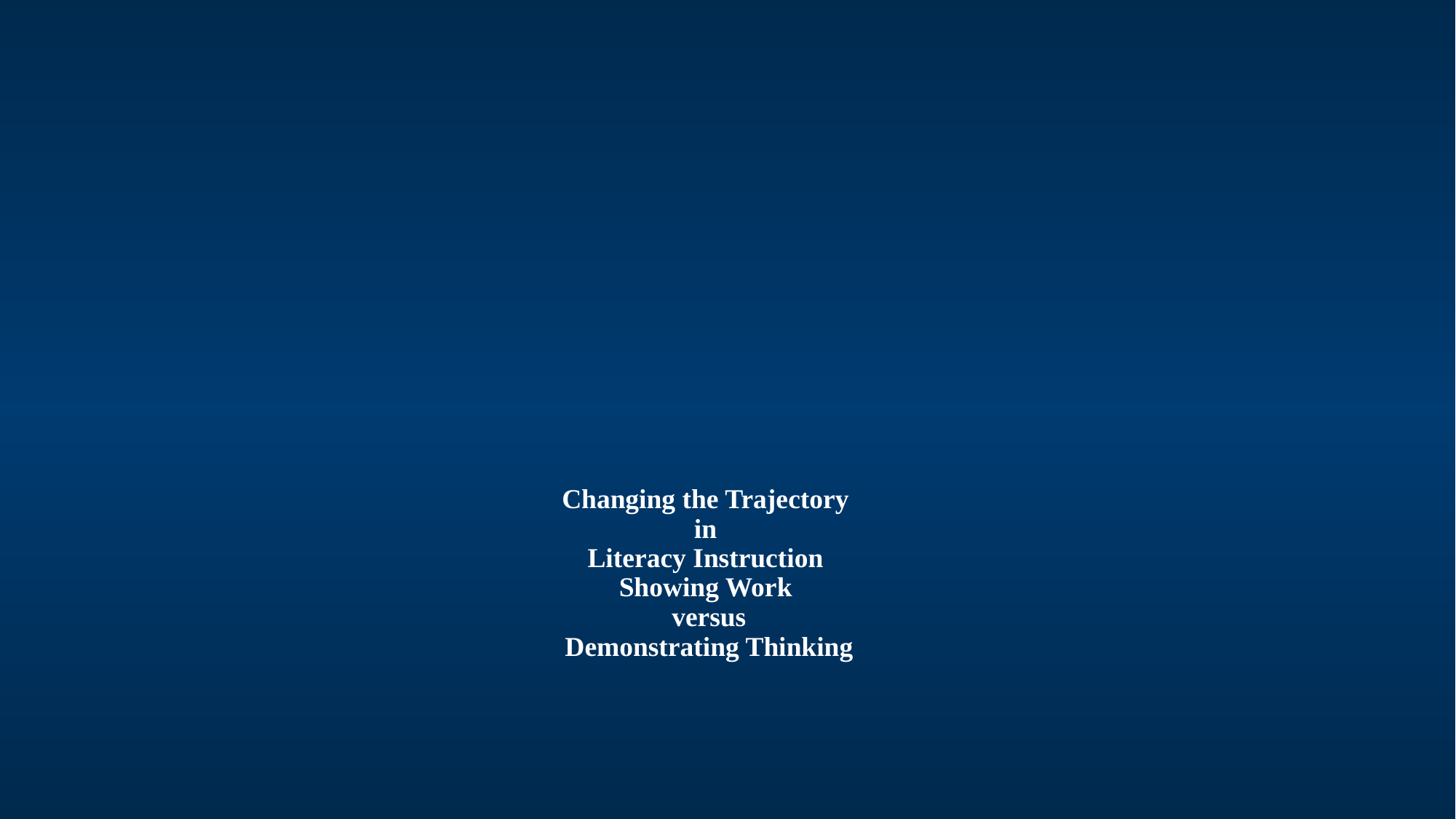

# Changing the Trajectory
in
Literacy Instruction
Showing Work
versus
Demonstrating Thinking